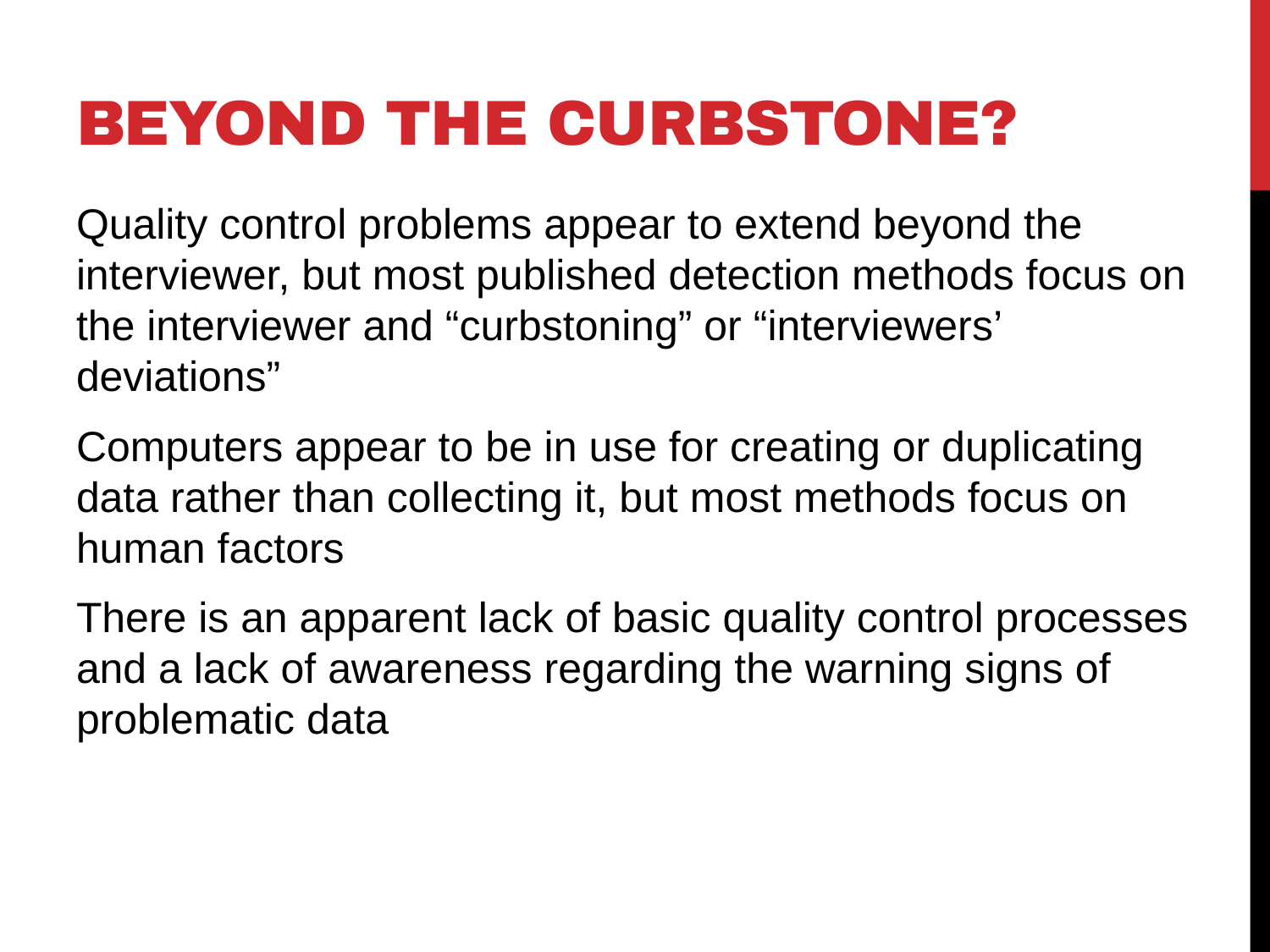

# Beyond the curbstone?
Quality control problems appear to extend beyond the interviewer, but most published detection methods focus on the interviewer and “curbstoning” or “interviewers’ deviations”
Computers appear to be in use for creating or duplicating data rather than collecting it, but most methods focus on human factors
There is an apparent lack of basic quality control processes and a lack of awareness regarding the warning signs of problematic data